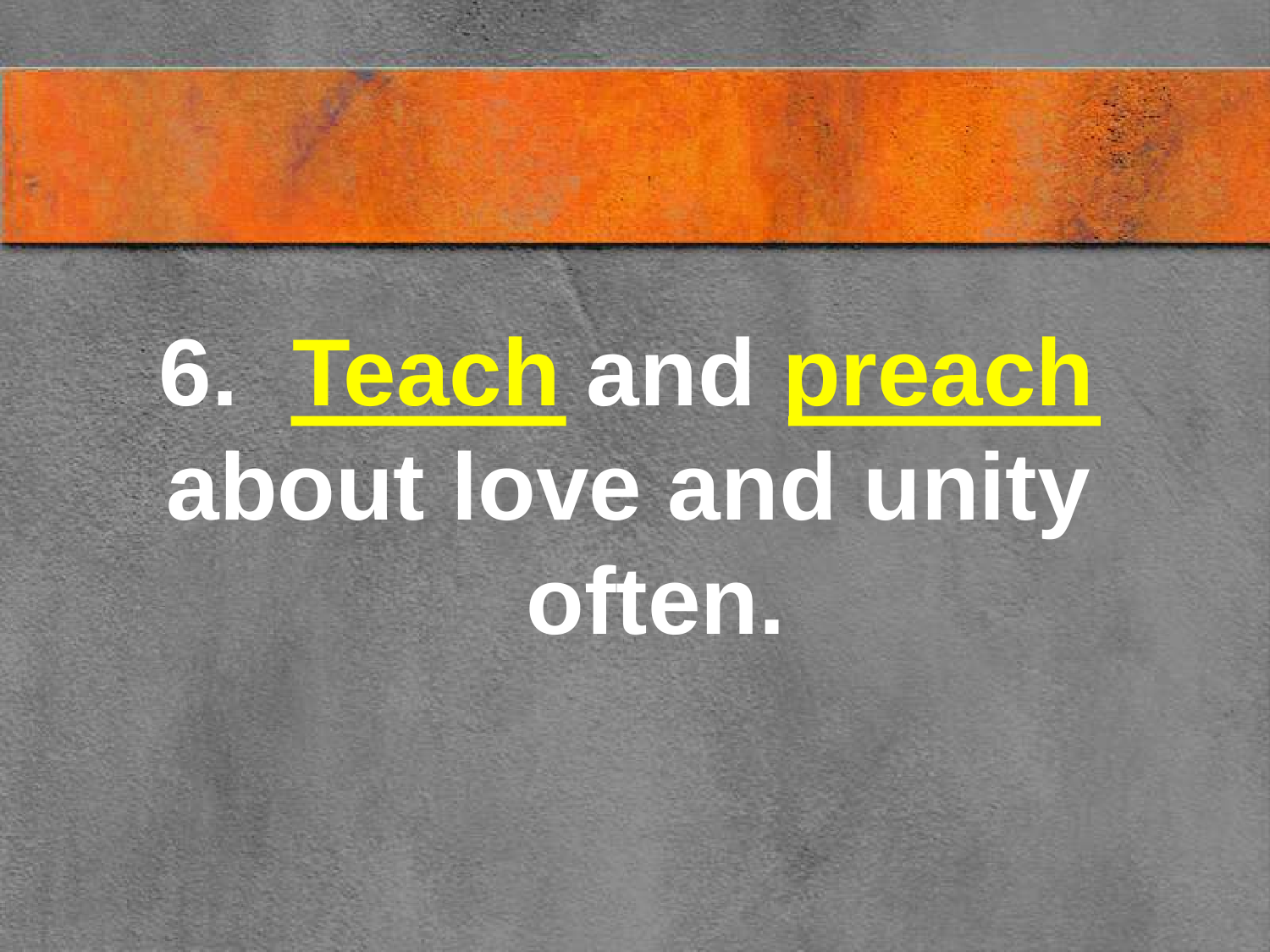

# 6.	Teach and preach

about love and unity  often.